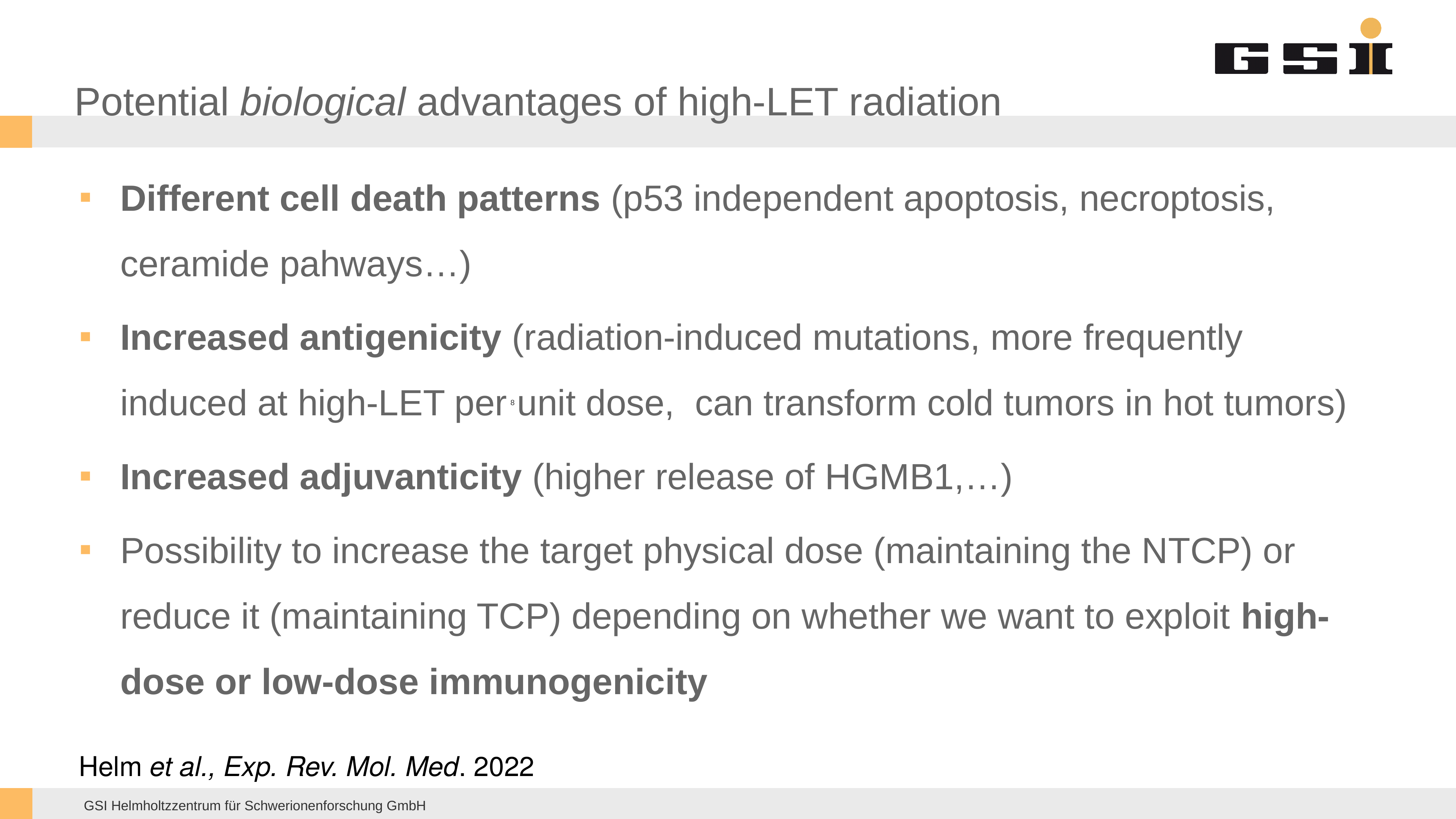

# Potential biological advantages of high-LET radiation
Different cell death patterns (p53 independent apoptosis, necroptosis, ceramide pahways…)
Increased antigenicity (radiation-induced mutations, more frequently induced at high-LET per unit dose,  can transform cold tumors in hot tumors)
Increased adjuvanticity (higher release of HGMB1,…)
Possibility to increase the target physical dose (maintaining the NTCP) or reduce it (maintaining TCP) depending on whether we want to exploit high-dose or low-dose immunogenicity
8
Helm et al., Exp. Rev. Mol. Med. 2022